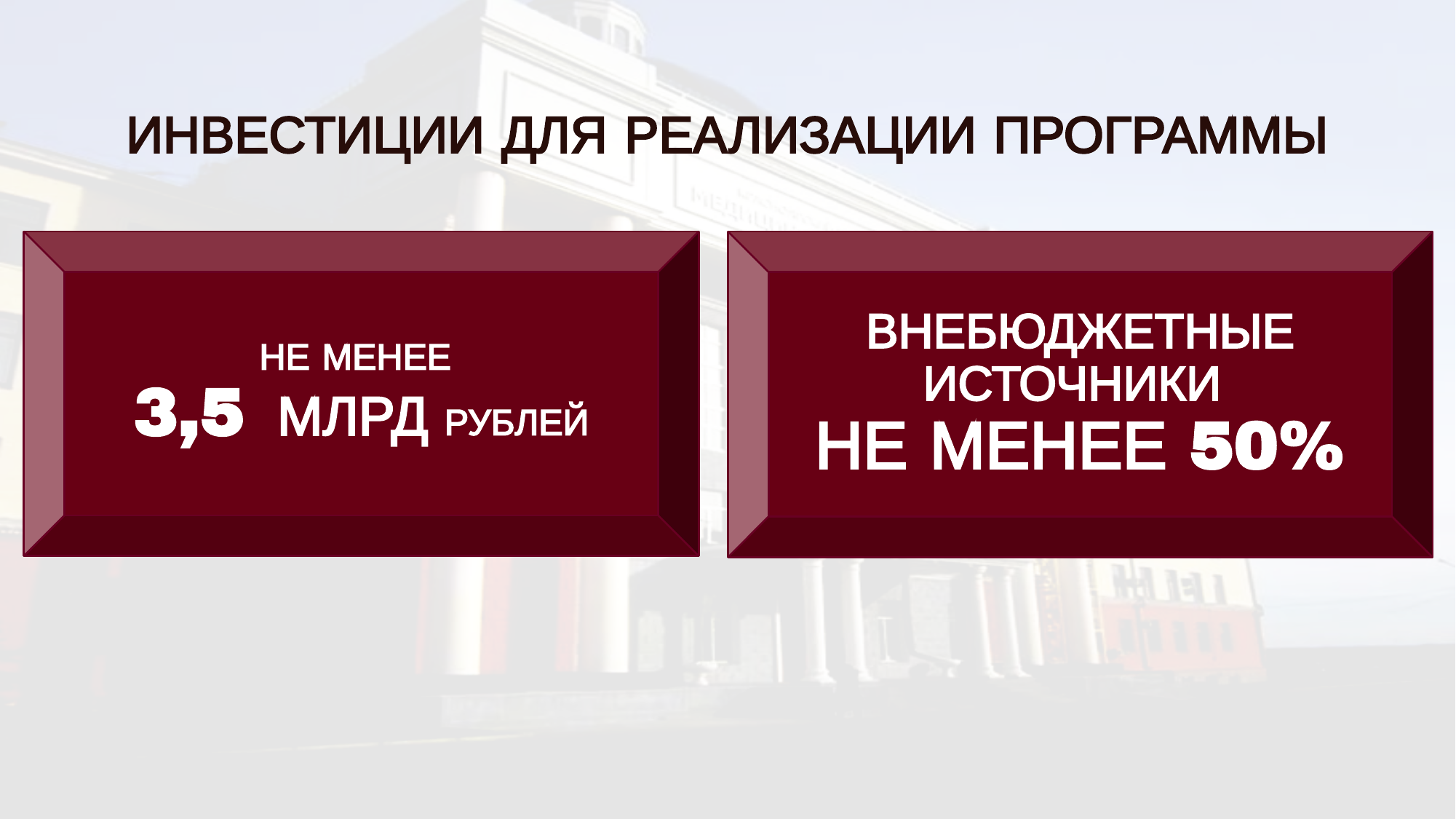

ИНВЕСТИЦИИ ДЛЯ РЕАЛИЗАЦИИ ПРОГРАММЫ
НЕ МЕНЕЕ
3,5  МЛРД РУБЛЕЙ
ВНЕБЮДЖЕТНЫЕ ИСТОЧНИКИ
НЕ МЕНЕЕ 50%